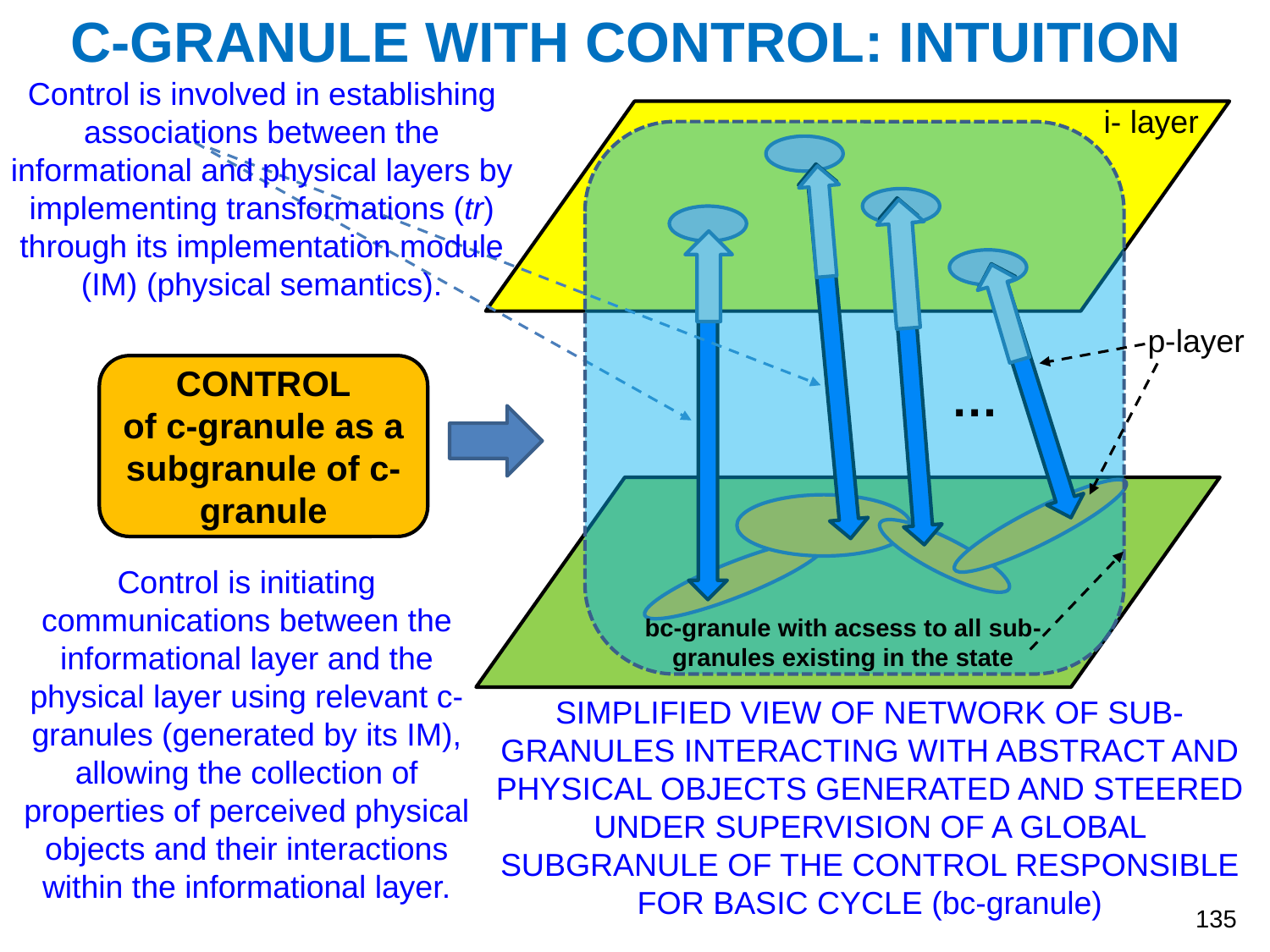

C-GRANULE WITH CONTROL: INTUITION
Control is involved in establishing associations between the informational and physical layers by implementing transformations (tr) through its implementation module (IM) (physical semantics).
i- layer

CONTROL
of c-granule as a subgranule of c-granule

p-layer
…

Control is initiating communications between the informational layer and the physical layer using relevant c-granules (generated by its IM), allowing the collection of properties of perceived physical objects and their interactions within the informational layer.
bc-granule with acsess to all sub-granules existing in the state
SIMPLIFIED VIEW OF NETWORK OF SUB-GRANULES INTERACTING WITH ABSTRACT AND PHYSICAL OBJECTS GENERATED AND STEERED UNDER SUPERVISION OF A GLOBAL SUBGRANULE OF THE CONTROL RESPONSIBLE FOR BASIC CYCLE (bc-granule)
135